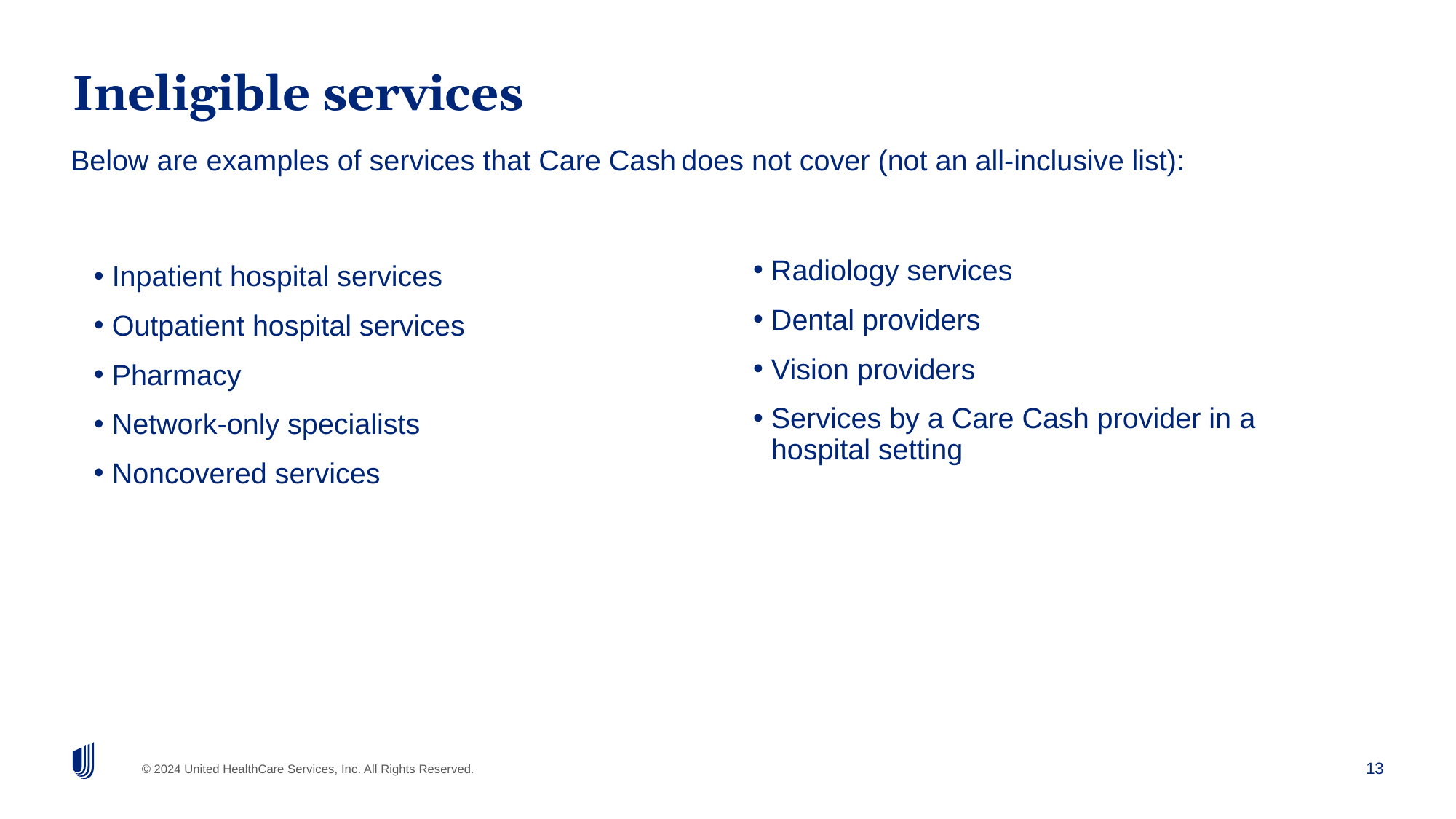

# Ineligible services
Below are examples of services that Care Cash does not cover (not an all-inclusive list):
Radiology services
Dental providers
Vision providers
Services by a Care Cash provider in a hospital setting
Inpatient hospital services
Outpatient hospital services
Pharmacy
Network-only specialists
Noncovered services

13